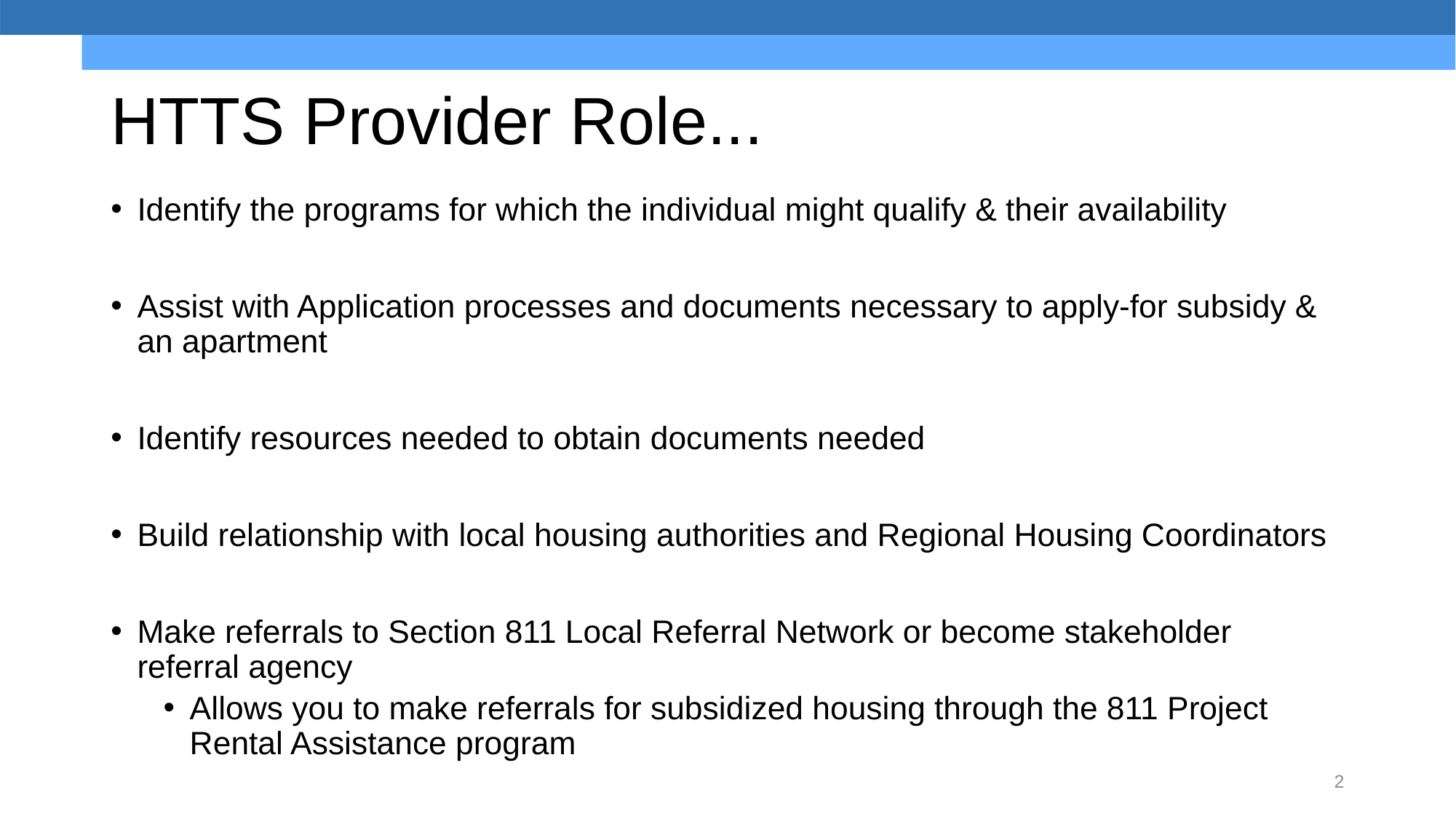

# HTTS Provider Role...
Identify the programs for which the individual might qualify & their availability

Assist with Application processes and documents necessary to apply-for subsidy & an apartment

Identify resources needed to obtain documents needed

Build relationship with local housing authorities and Regional Housing Coordinators

Make referrals to Section 811 Local Referral Network or become stakeholder referral agency
Allows you to make referrals for subsidized housing through the 811 Project Rental Assistance program
2